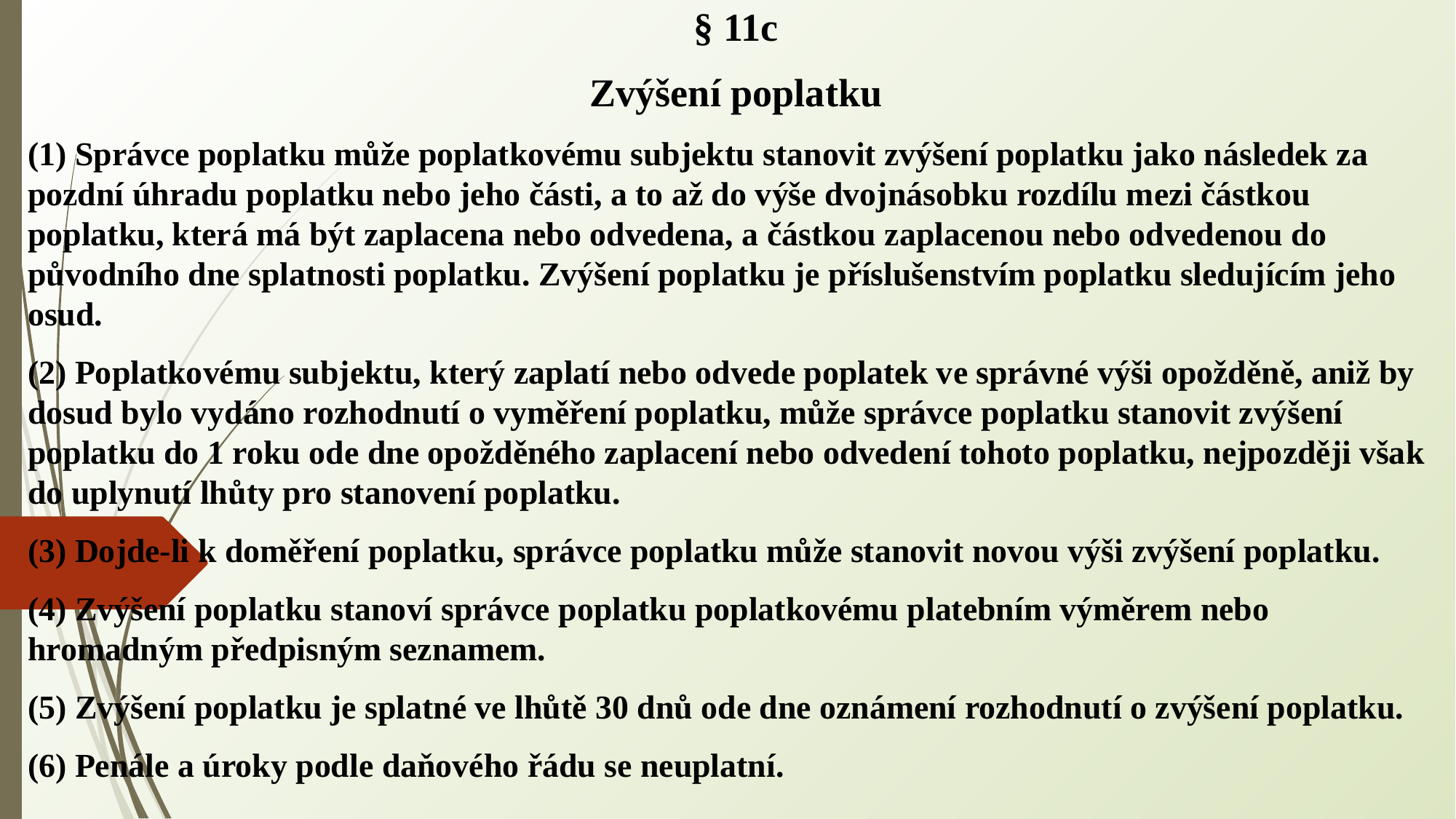

§ 11c
Zvýšení poplatku
(1) Správce poplatku může poplatkovému subjektu stanovit zvýšení poplatku jako následek za pozdní úhradu poplatku nebo jeho části, a to až do výše dvojnásobku rozdílu mezi částkou poplatku, která má být zaplacena nebo odvedena, a částkou zaplacenou nebo odvedenou do původního dne splatnosti poplatku. Zvýšení poplatku je příslušenstvím poplatku sledujícím jeho osud.
(2) Poplatkovému subjektu, který zaplatí nebo odvede poplatek ve správné výši opožděně, aniž by dosud bylo vydáno rozhodnutí o vyměření poplatku, může správce poplatku stanovit zvýšení poplatku do 1 roku ode dne opožděného zaplacení nebo odvedení tohoto poplatku, nejpozději však do uplynutí lhůty pro stanovení poplatku.
(3) Dojde-li k doměření poplatku, správce poplatku může stanovit novou výši zvýšení poplatku.
(4) Zvýšení poplatku stanoví správce poplatku poplatkovému platebním výměrem nebo hromadným předpisným seznamem.
(5) Zvýšení poplatku je splatné ve lhůtě 30 dnů ode dne oznámení rozhodnutí o zvýšení poplatku.
(6) Penále a úroky podle daňového řádu se neuplatní.